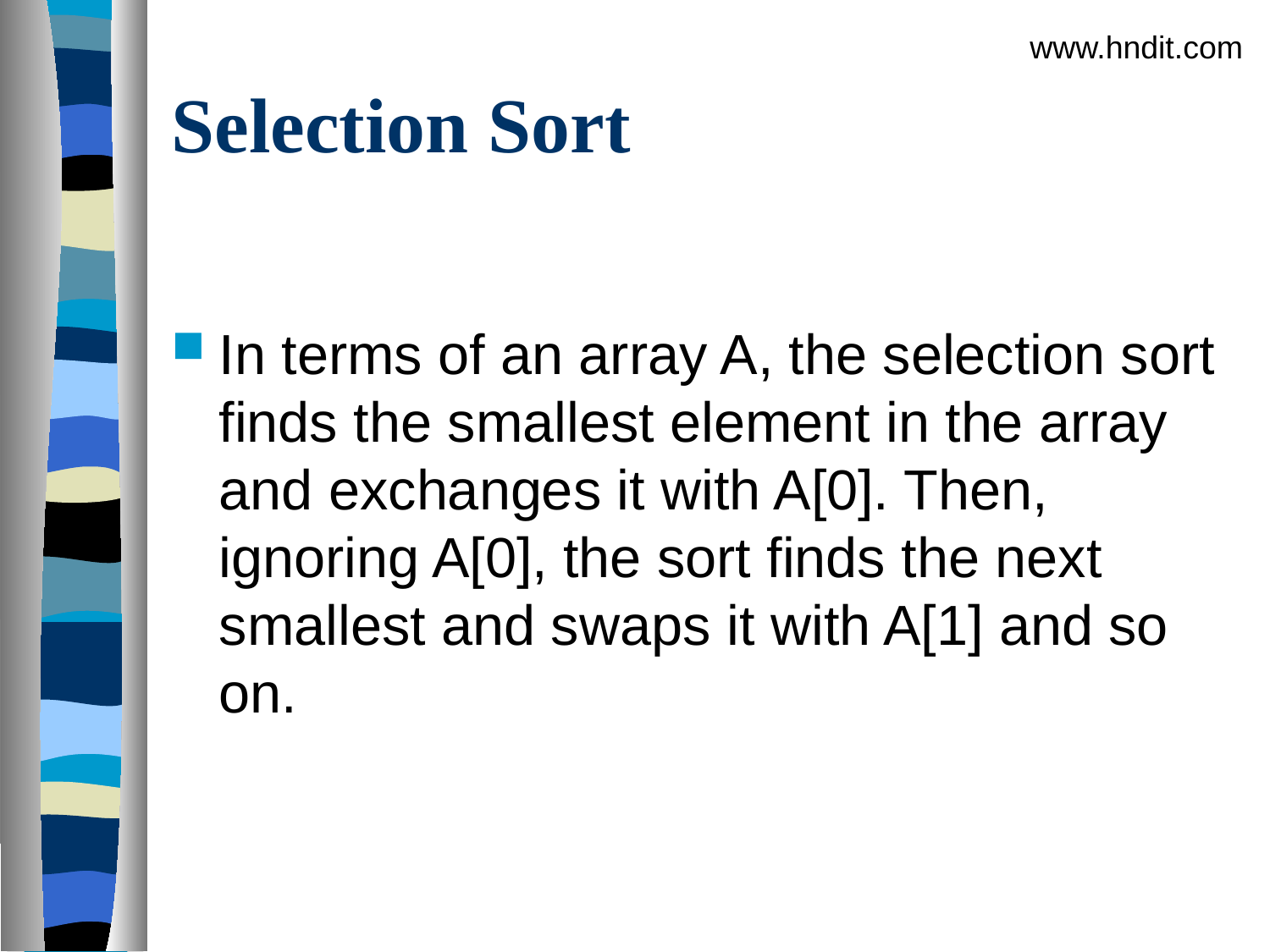

www.hndit.com

# Selection Sort

In terms of an array A, the selection sort finds the smallest element in the array and exchanges it with A[0]. Then, ignoring A[0], the sort finds the next smallest and swaps it with A[1] and so on.